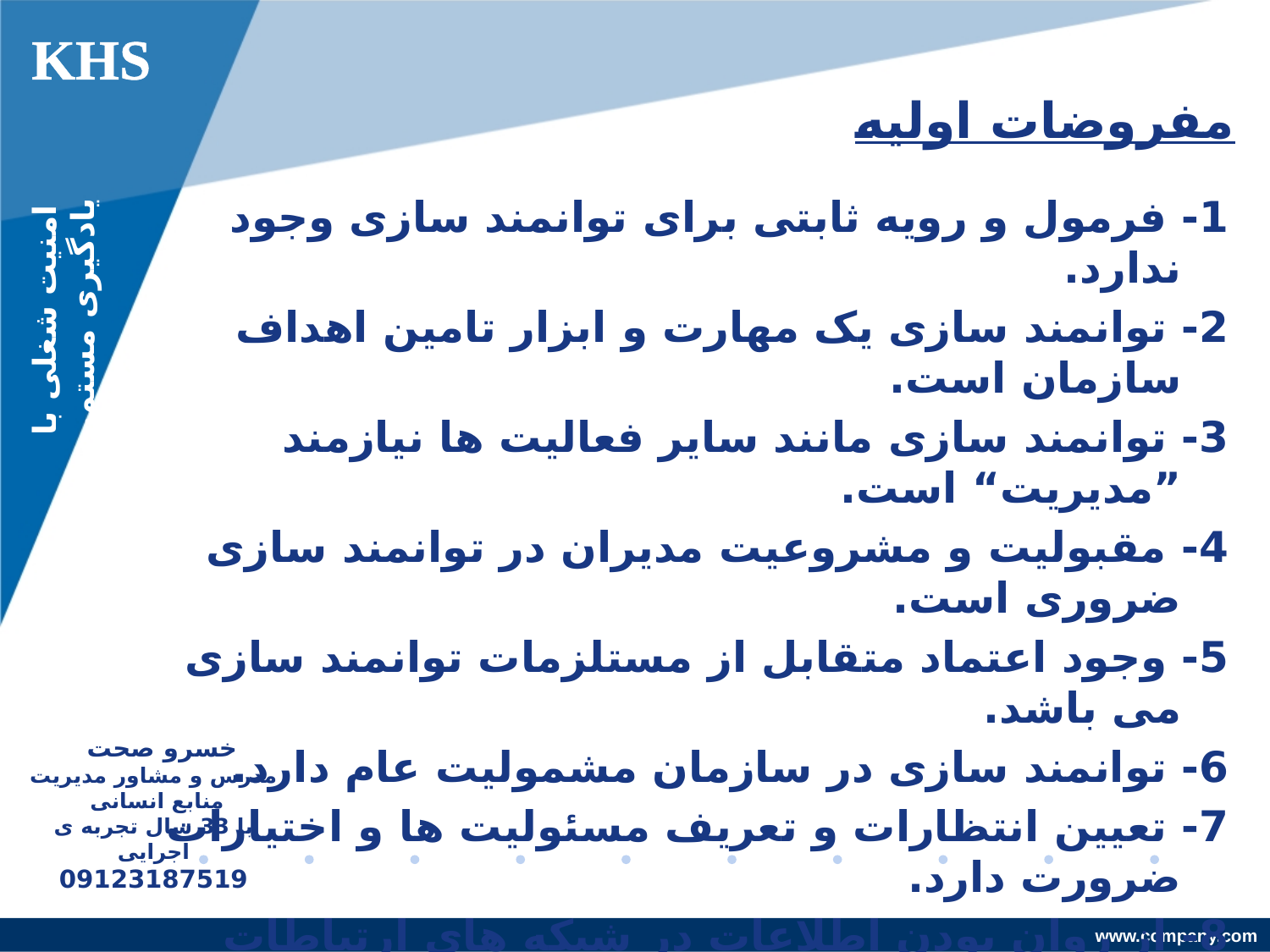

KHS
# مفروضات اولیه

1- فرمول و رویه ثابتی برای توانمند سازی وجود ندارد.
2- توانمند سازی یک مهارت و ابزار تامین اهداف سازمان است.
3- توانمند سازی مانند سایر فعالیت ها نیازمند ”مدیریت“ است.
4- مقبولیت و مشروعیت مدیران در توانمند سازی ضروری است.
5- وجود اعتماد متقابل از مستلزمات توانمند سازی می باشد.
6- توانمند سازی در سازمان مشمولیت عام دارد.
7- تعیین انتظارات و تعریف مسئولیت ها و اختیارات ضرورت دارد.
8- از روان بودن اطلاعات در شبکه های ارتباطات سازمان مطمئن باشید.
9- آموزش رکن اساسی توانمند سازی است.
10- مربی گری، ارشاد بهینه سازی رویه ها بالاترین اثر را دارد.
11-  رفتارهای متعارف سازمانی در توانمند سازی موثر است.
12-توانمند سازی مستلزم افزایش باور کارکنان و صرف وقت است.
امنیت شغلی با یادگیری مستمر
خسرو صحت
مدرس و مشاور مدیریت منابع انسانی
با 33 سال تجربه ی اجرایی
09123187519